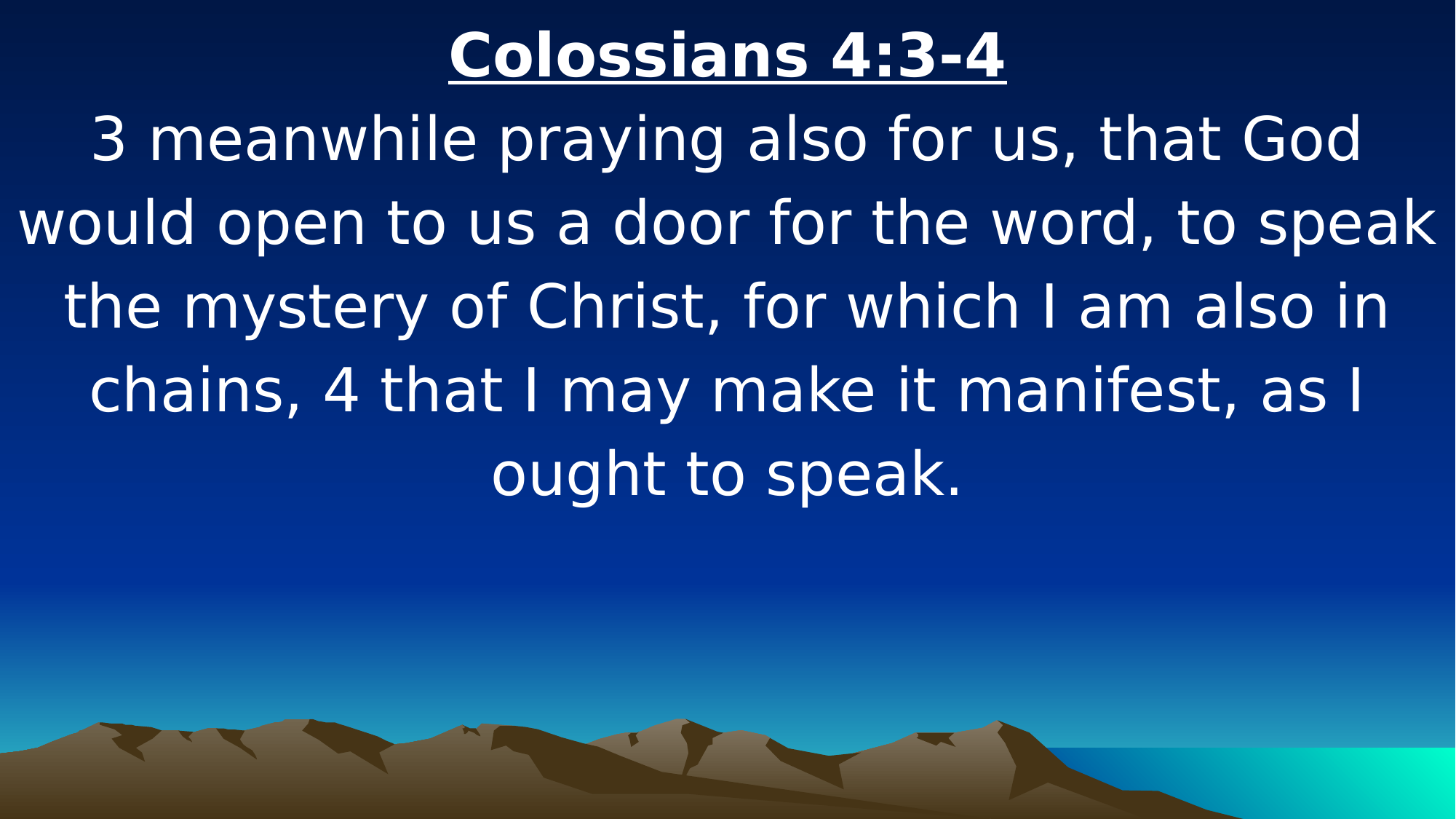

Colossians 4:3-4
3 meanwhile praying also for us, that God would open to us a door for the word, to speak the mystery of Christ, for which I am also in chains, 4 that I may make it manifest, as I ought to speak.